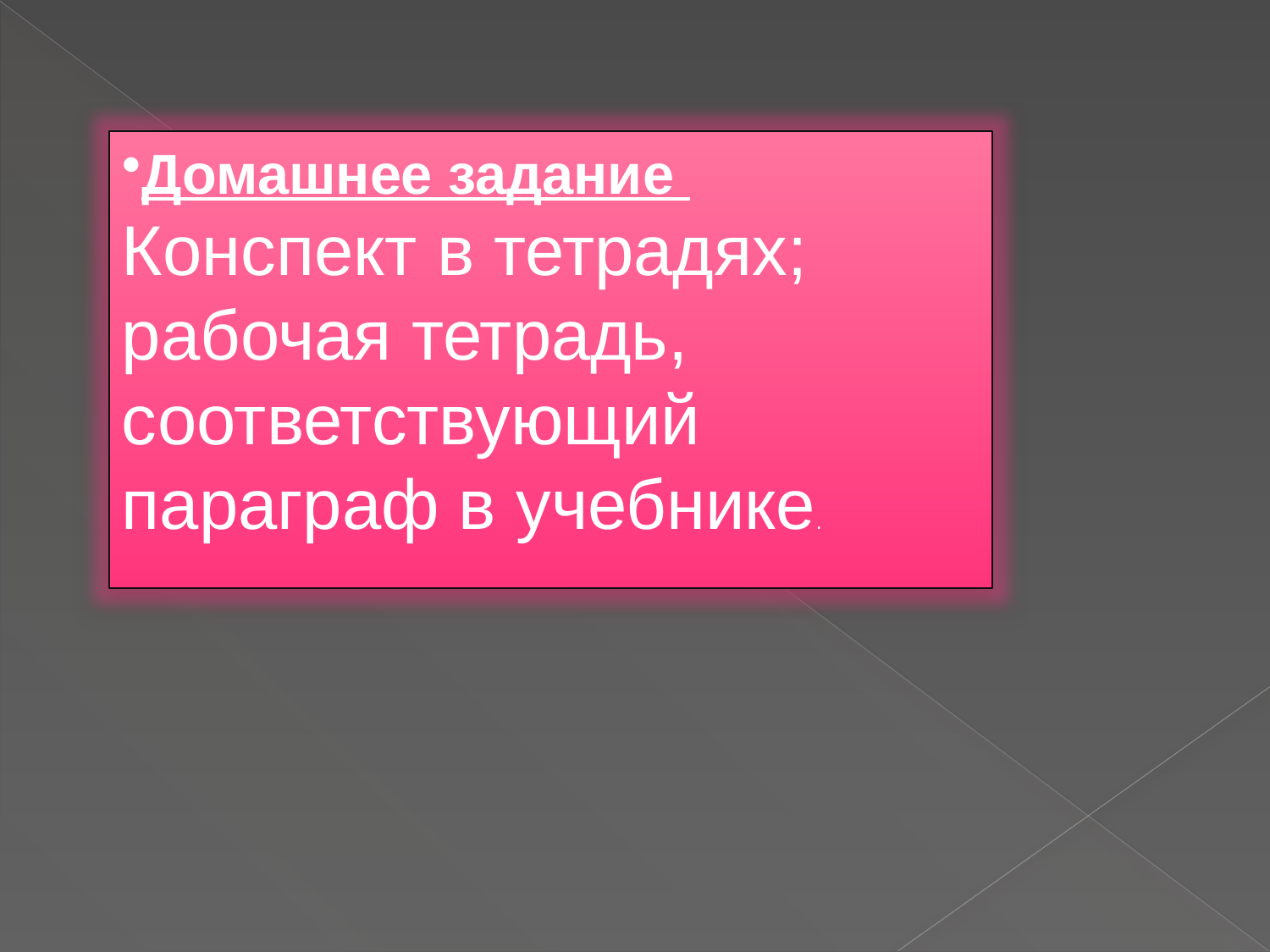

Домашнее задание
Конспект в тетрадях; рабочая тетрадь, соответствующий параграф в учебнике.